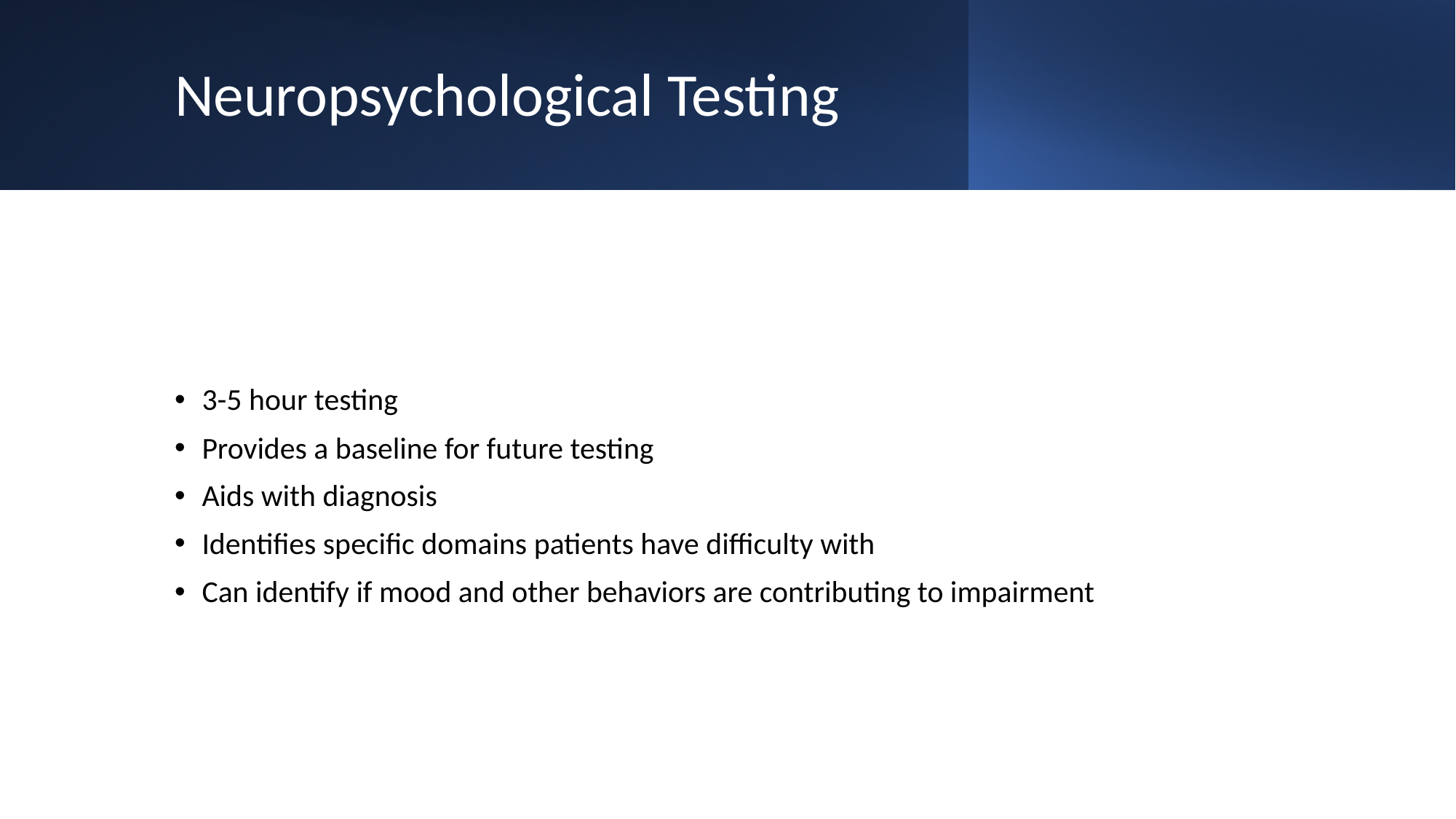

# Neuropsychological Testing
3-5 hour testing
Provides a baseline for future testing
Aids with diagnosis
Identifies specific domains patients have difficulty with
Can identify if mood and other behaviors are contributing to impairment